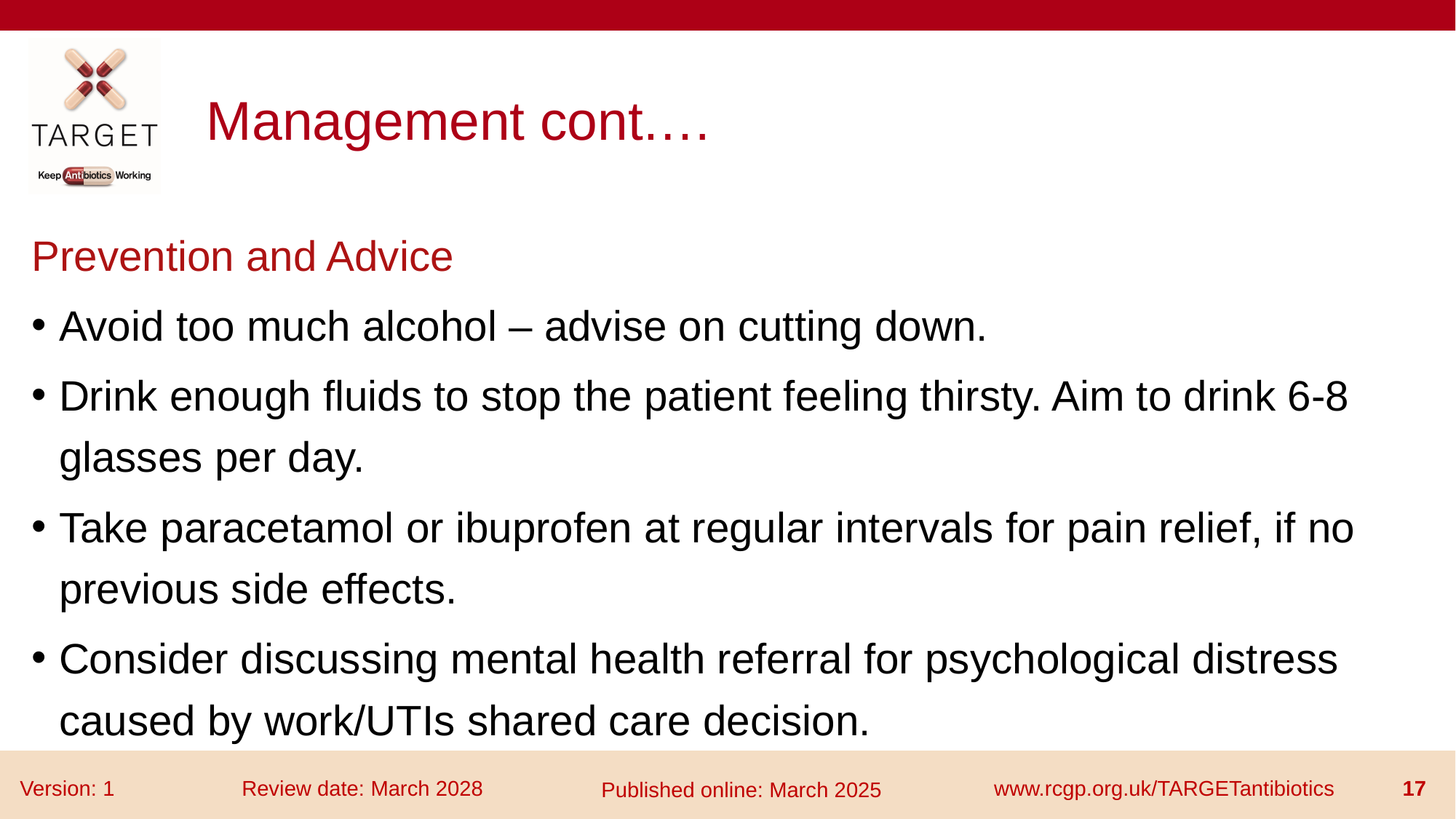

# Management cont.…
Prevention and Advice
Avoid too much alcohol – advise on cutting down.
Drink enough fluids to stop the patient feeling thirsty. Aim to drink 6-8 glasses per day.
Take paracetamol or ibuprofen at regular intervals for pain relief, if no previous side effects.
Consider discussing mental health referral for psychological distress caused by work/UTIs shared care decision.